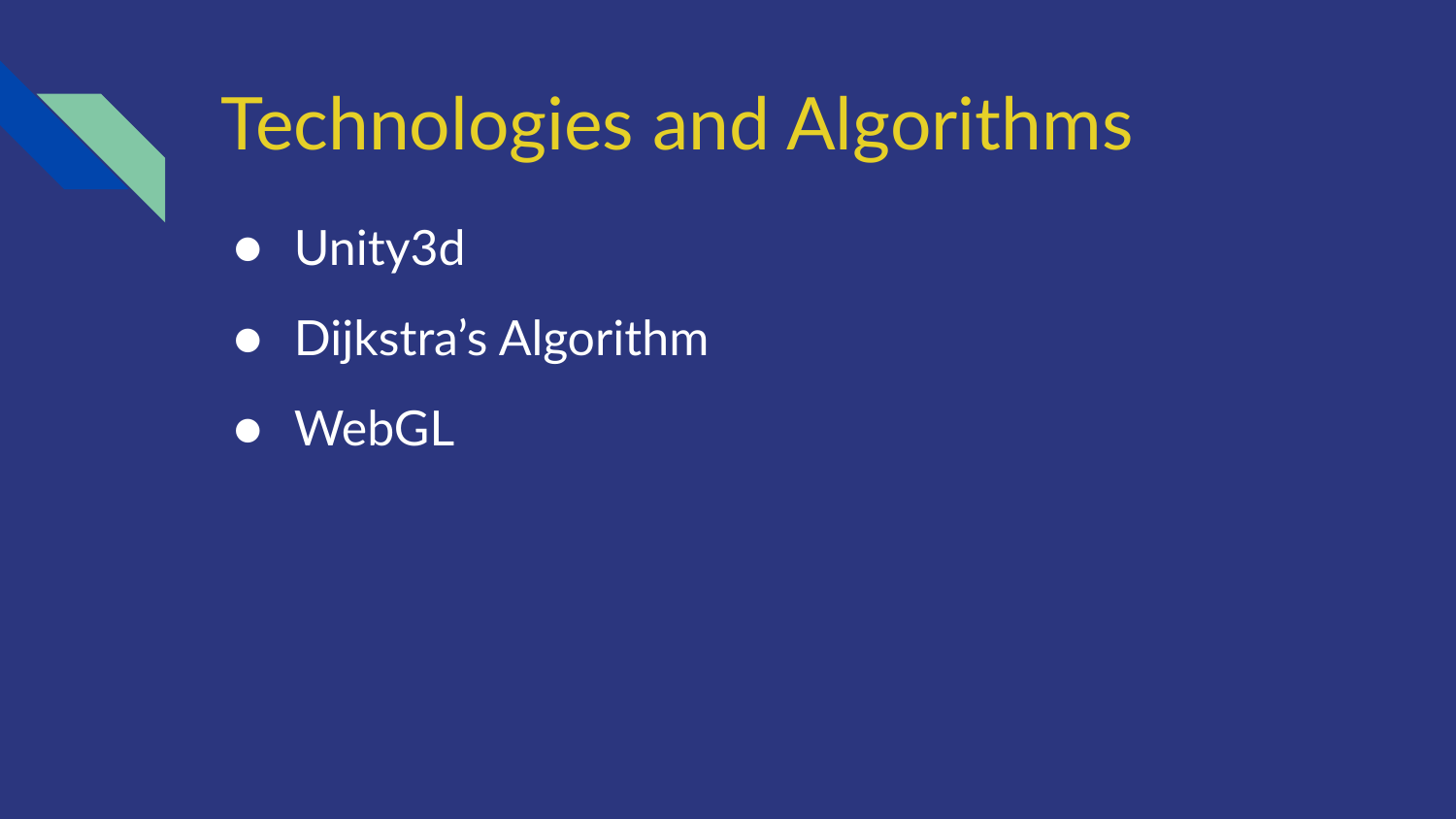

# Technologies and Algorithms
Unity3d
Dijkstra’s Algorithm
WebGL